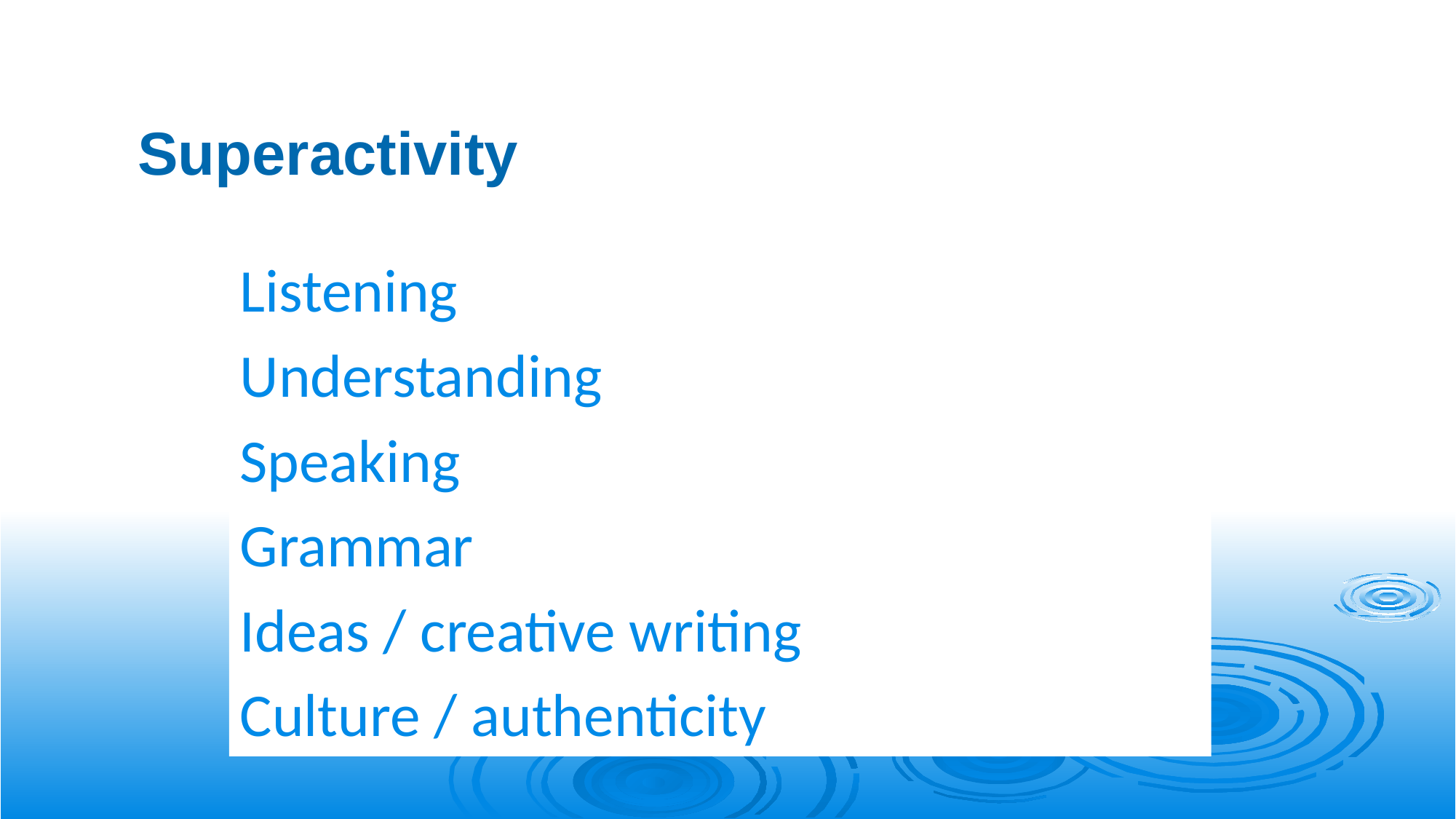

Superactivity
Listening
Understanding
Speaking
Grammar
Ideas / creative writing
Culture / authenticity